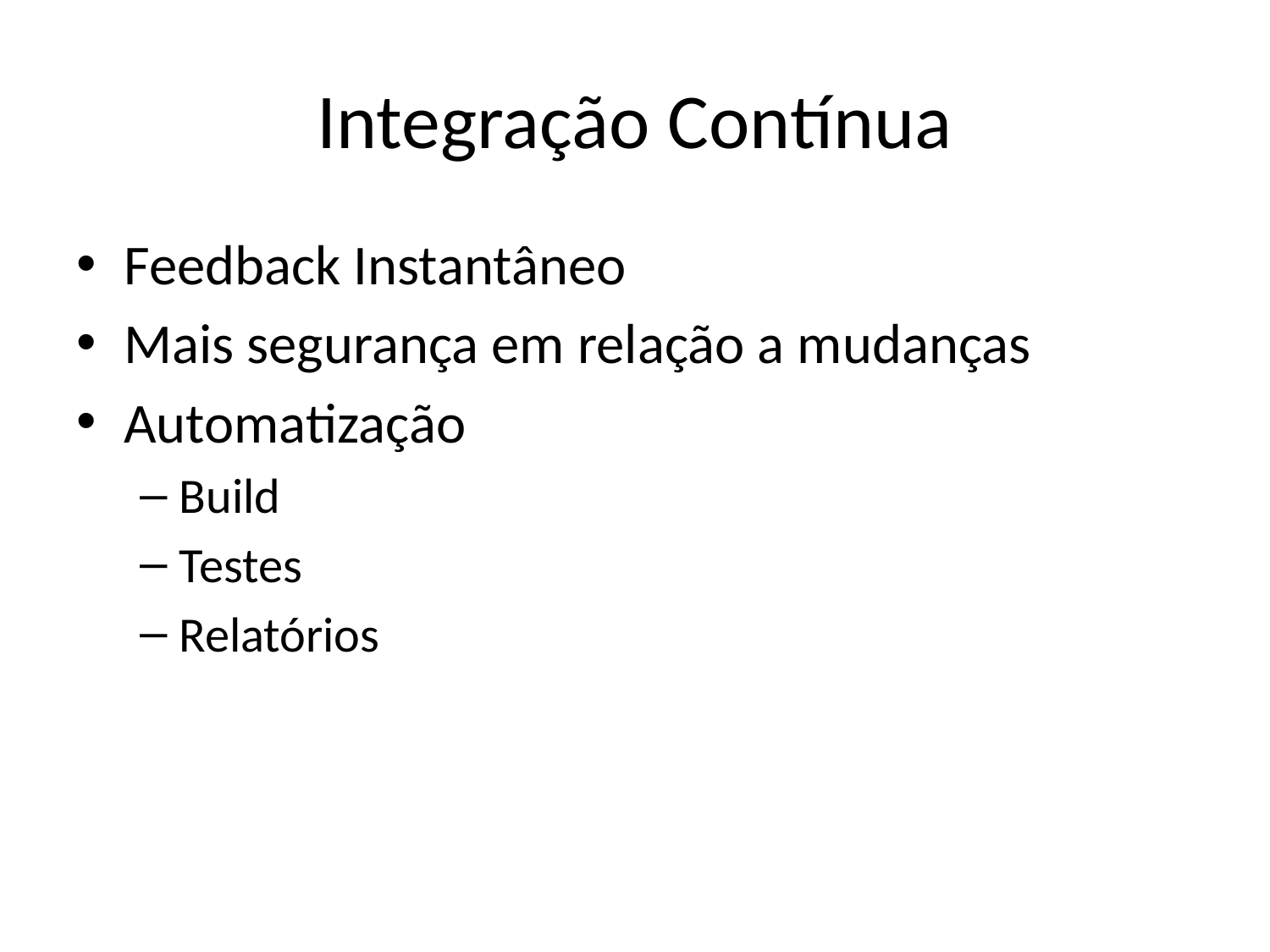

# Integração Contínua
Feedback Instantâneo
Mais segurança em relação a mudanças
Automatização
Build
Testes
Relatórios